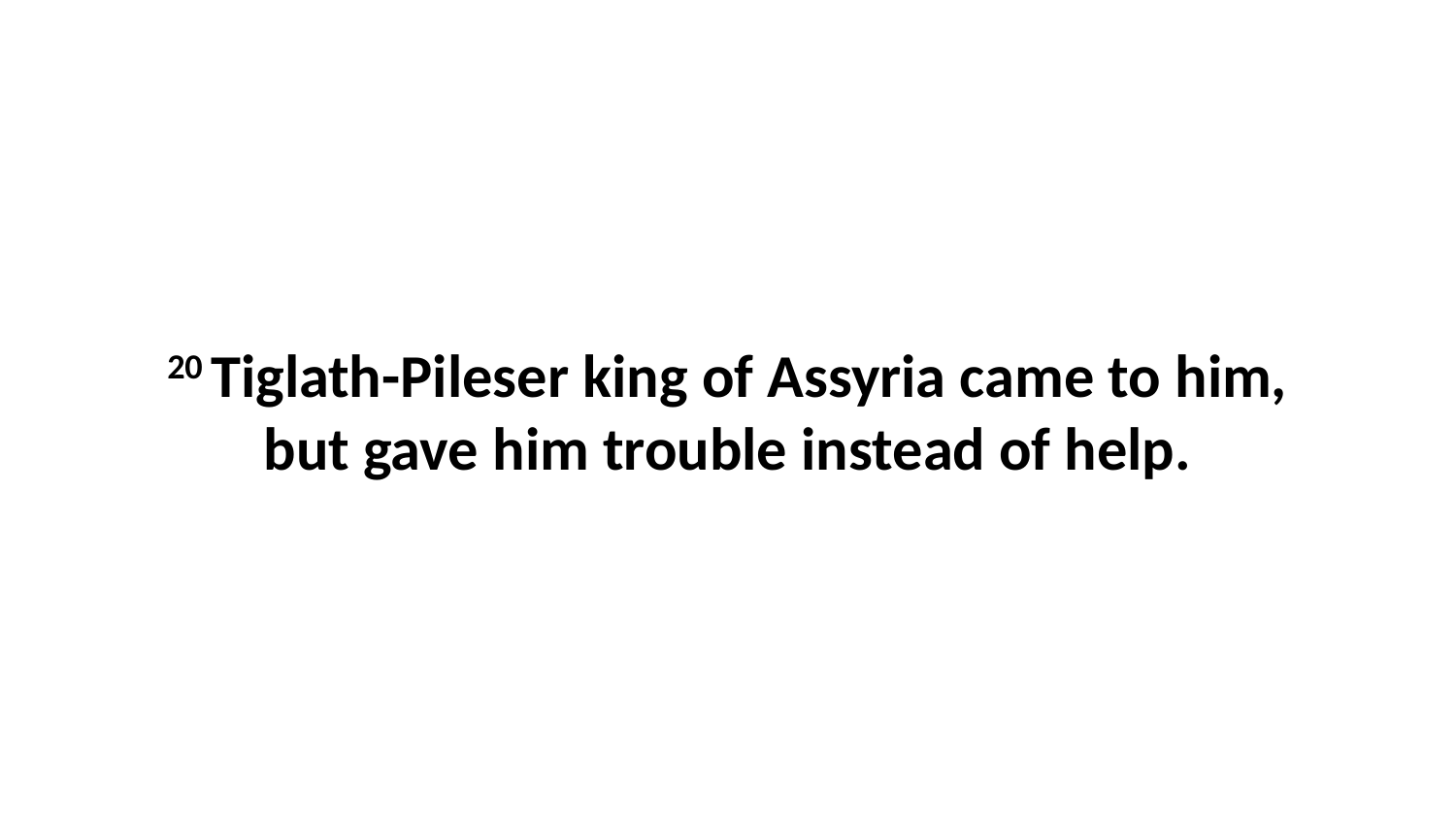

20 Tiglath-Pileser king of Assyria came to him, but gave him trouble instead of help.